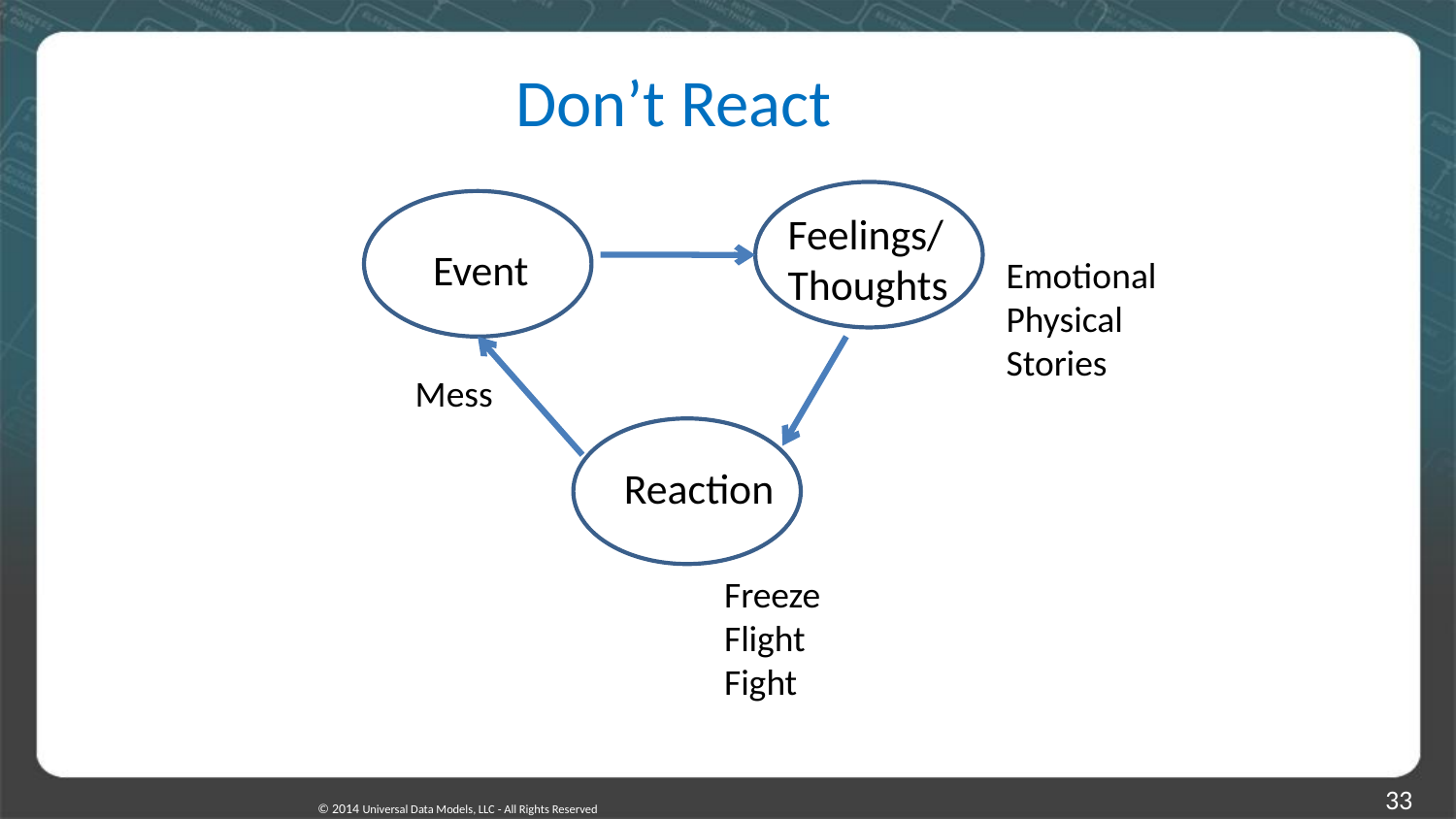

Step 1. Don’t react
# Don’t React

Feelings/Thoughts
Emotional
Physical
Stories

Event
Mess

Reaction
Freeze
Flight
Fight